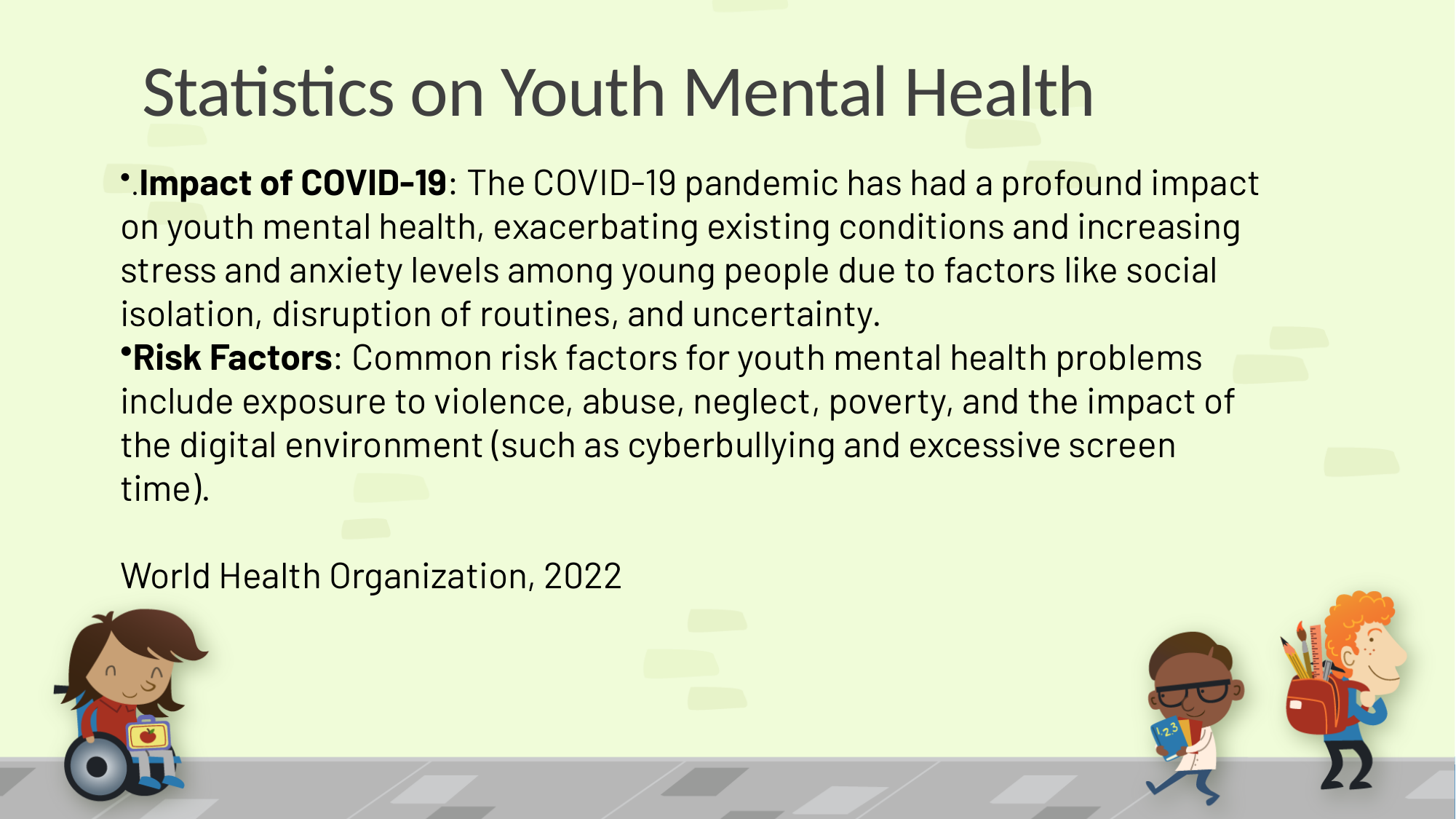

# Statistics on Youth Mental Health
.Impact of COVID-19: The COVID-19 pandemic has had a profound impact on youth mental health, exacerbating existing conditions and increasing stress and anxiety levels among young people due to factors like social isolation, disruption of routines, and uncertainty.
Risk Factors: Common risk factors for youth mental health problems include exposure to violence, abuse, neglect, poverty, and the impact of the digital environment (such as cyberbullying and excessive screen time).

World Health Organization, 2022